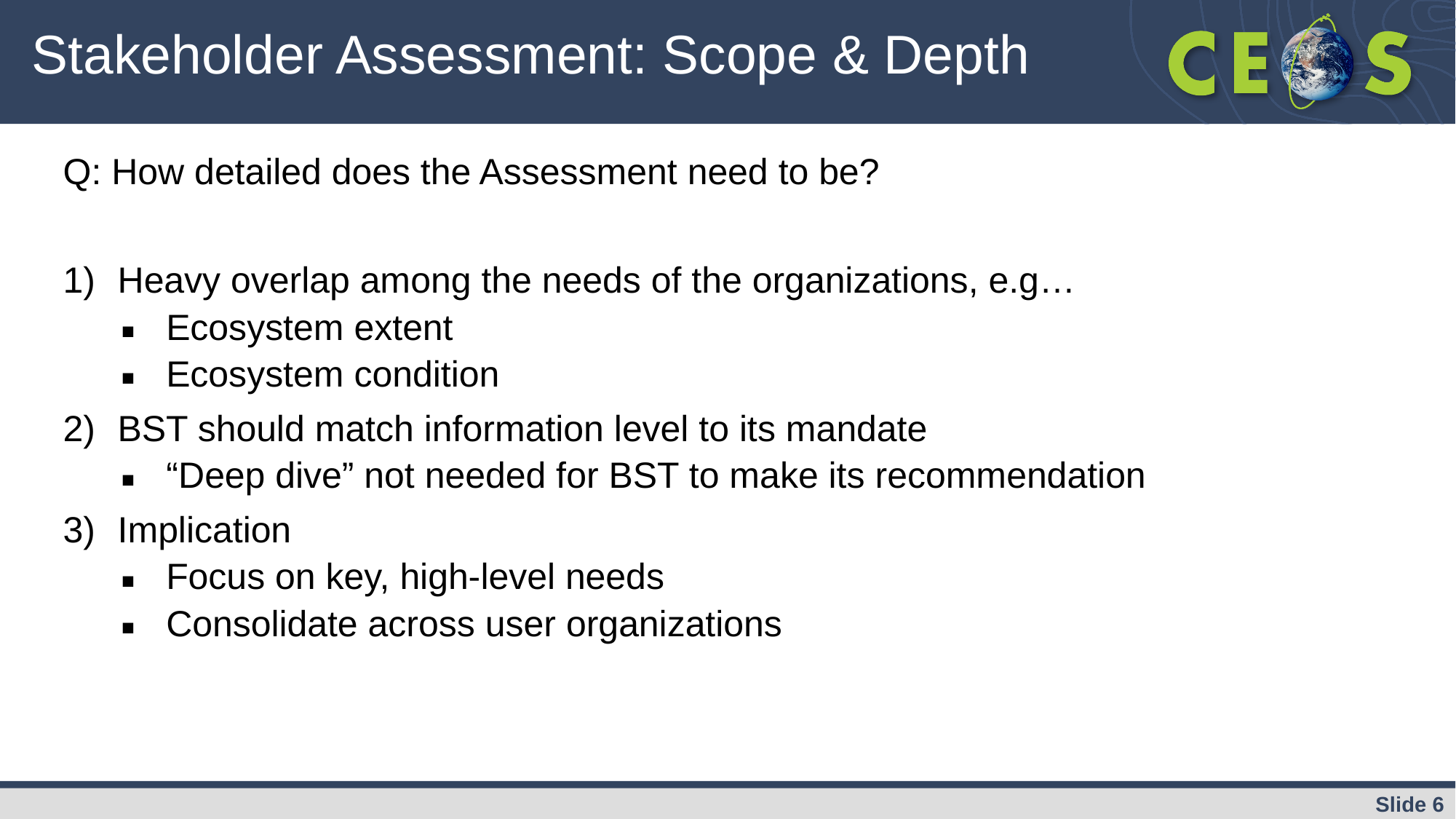

# Stakeholder Assessment: Scope & Depth
Q: How detailed does the Assessment need to be?

Heavy overlap among the needs of the organizations, e.g…
Ecosystem extent
Ecosystem condition
BST should match information level to its mandate
“Deep dive” not needed for BST to make its recommendation
Implication
Focus on key, high-level needs
Consolidate across user organizations